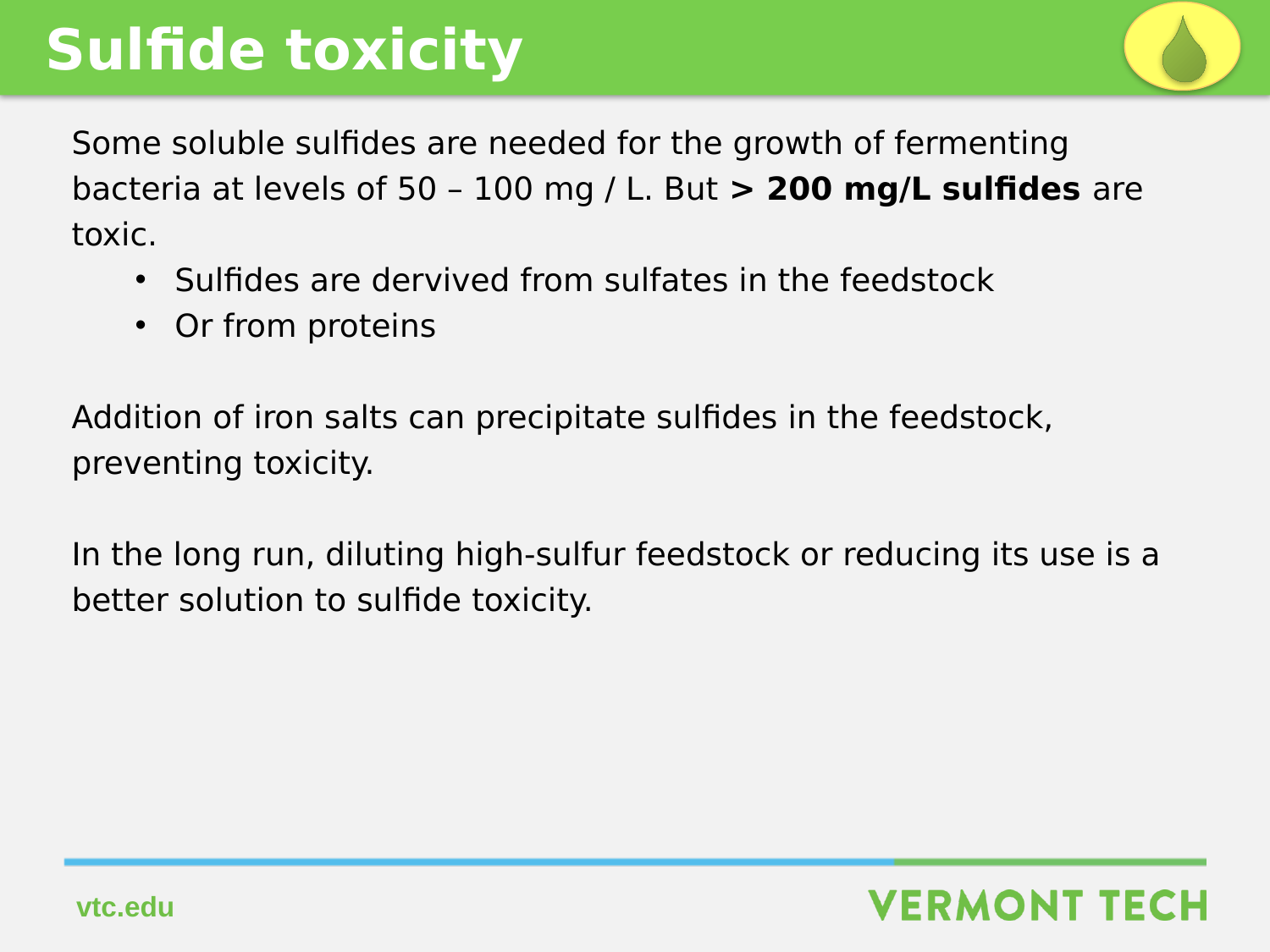

Sulfide toxicity
Some soluble sulfides are needed for the growth of fermenting bacteria at levels of 50 – 100 mg / L. But > 200 mg/L sulfides are toxic.
Sulfides are dervived from sulfates in the feedstock
Or from proteins

Addition of iron salts can precipitate sulfides in the feedstock, preventing toxicity.

In the long run, diluting high-sulfur feedstock or reducing its use is a better solution to sulfide toxicity.